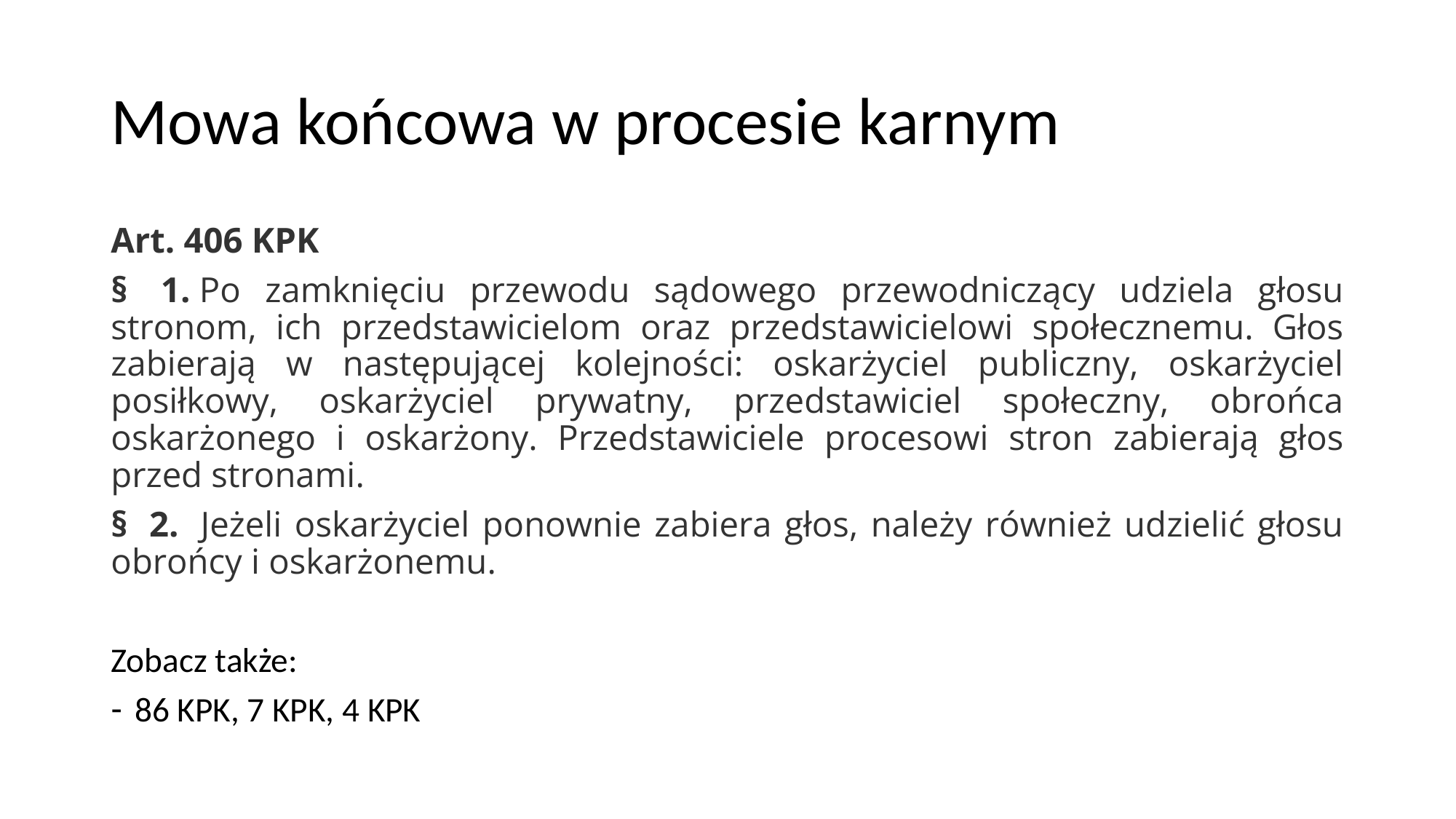

# Mowa końcowa w procesie karnym
Art. 406 KPK
§  1. Po zamknięciu przewodu sądowego przewodniczący udziela głosu stronom, ich przedstawicielom oraz przedstawicielowi społecznemu. Głos zabierają w następującej kolejności: oskarżyciel publiczny, oskarżyciel posiłkowy, oskarżyciel prywatny, przedstawiciel społeczny, obrońca oskarżonego i oskarżony. Przedstawiciele procesowi stron zabierają głos przed stronami.
§  2.  Jeżeli oskarżyciel ponownie zabiera głos, należy również udzielić głosu obrońcy i oskarżonemu.

Zobacz także:
86 KPK, 7 KPK, 4 KPK